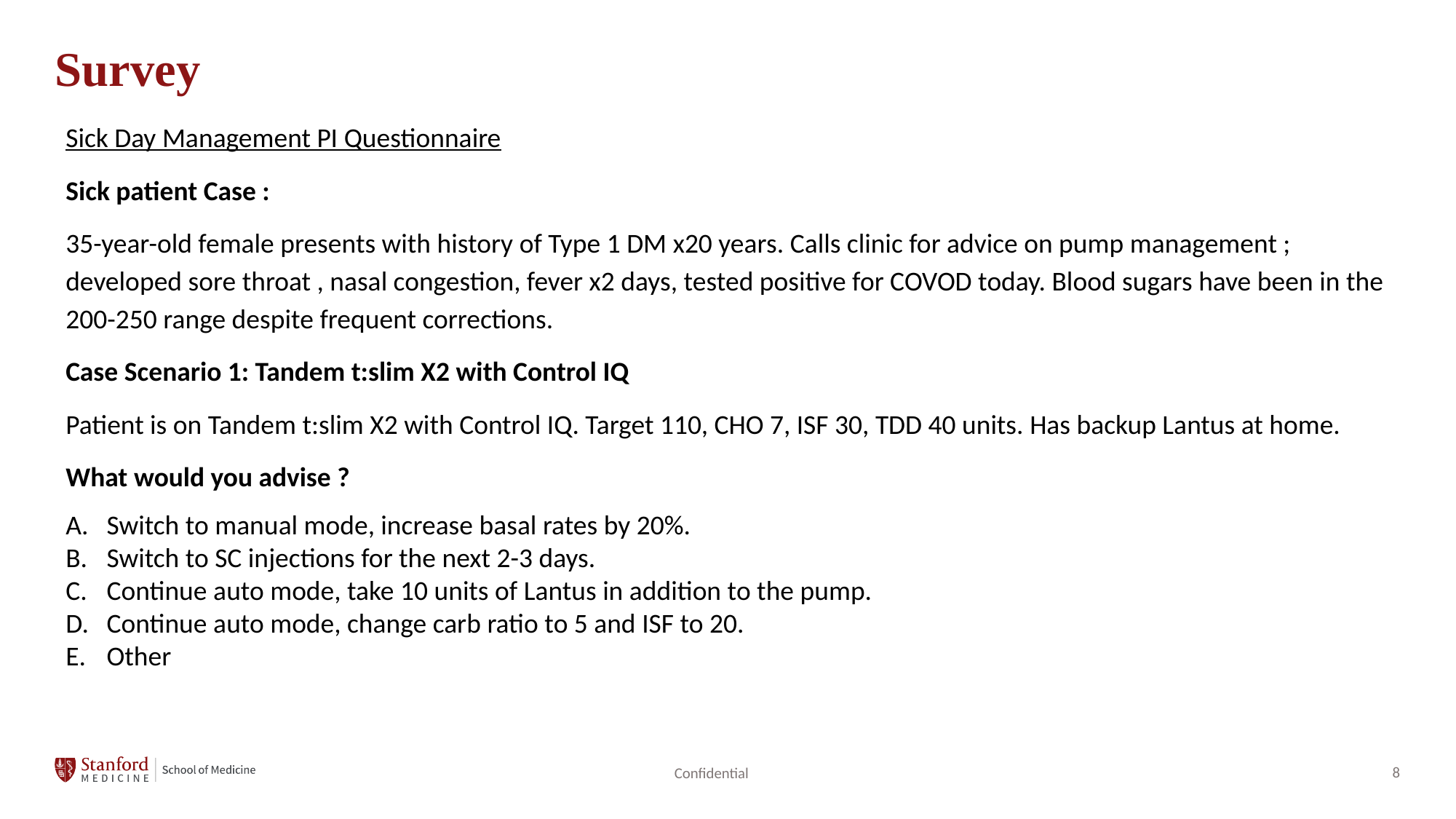

# Survey
Sick Day Management PI Questionnaire
Sick patient Case :
35-year-old female presents with history of Type 1 DM x20 years. Calls clinic for advice on pump management ; developed sore throat , nasal congestion, fever x2 days, tested positive for COVOD today. Blood sugars have been in the 200-250 range despite frequent corrections.
Case Scenario 1: Tandem t:slim X2 with Control IQ
Patient is on Tandem t:slim X2 with Control IQ. Target 110, CHO 7, ISF 30, TDD 40 units. Has backup Lantus at home.
What would you advise ?
Switch to manual mode, increase basal rates by 20%.
Switch to SC injections for the next 2-3 days.
Continue auto mode, take 10 units of Lantus in addition to the pump.
Continue auto mode, change carb ratio to 5 and ISF to 20.
Other

Confidential
8